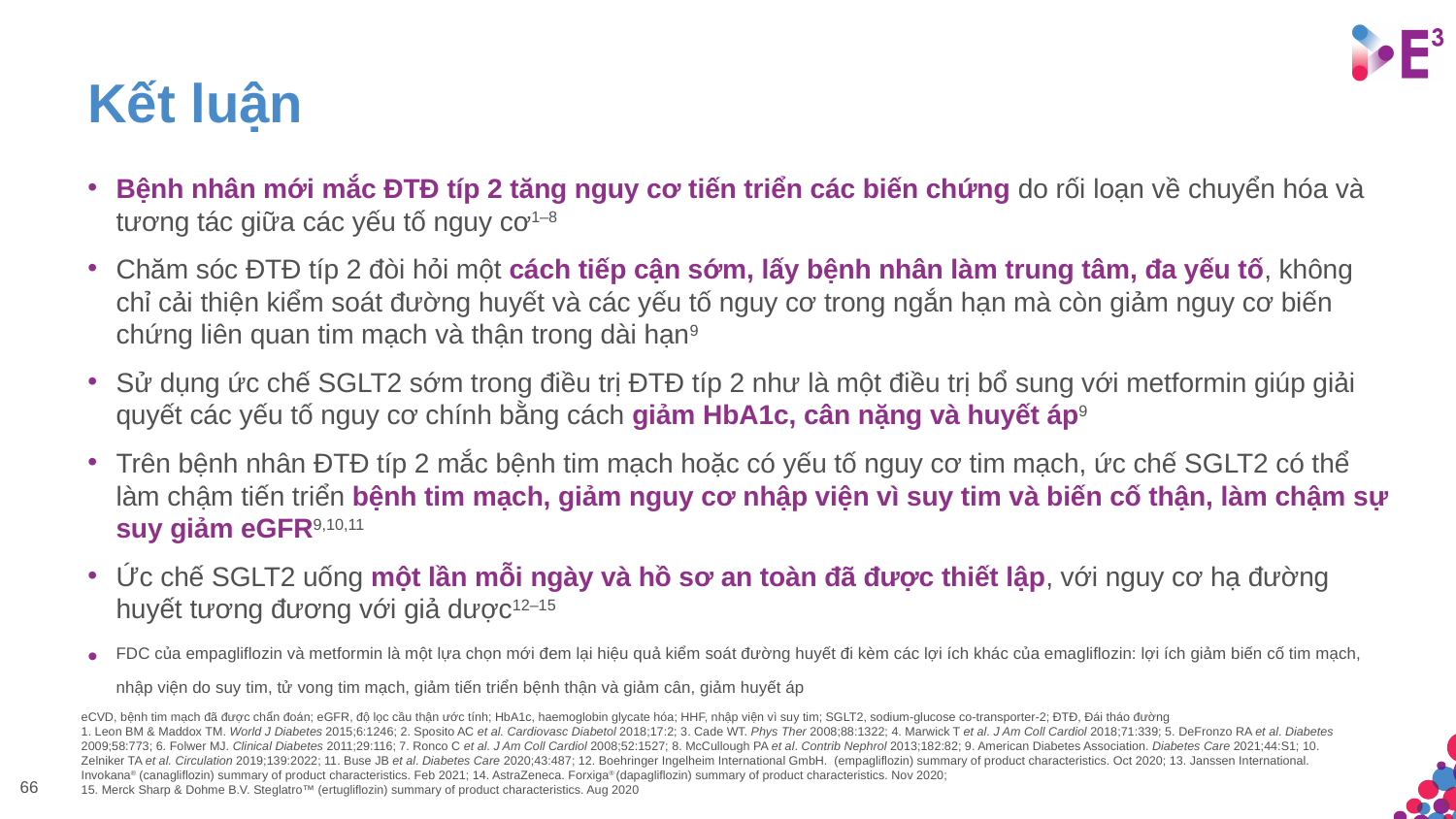

# Kết luận
Bệnh nhân mới mắc ĐTĐ típ 2 tăng nguy cơ tiến triển các biến chứng do rối loạn về chuyển hóa và tương tác giữa các yếu tố nguy cơ1–8
Chăm sóc ĐTĐ típ 2 đòi hỏi một cách tiếp cận sớm, lấy bệnh nhân làm trung tâm, đa yếu tố, không chỉ cải thiện kiểm soát đường huyết và các yếu tố nguy cơ trong ngắn hạn mà còn giảm nguy cơ biến chứng liên quan tim mạch và thận trong dài hạn9
Sử dụng ức chế SGLT2 sớm trong điều trị ĐTĐ típ 2 như là một điều trị bổ sung với metformin giúp giải quyết các yếu tố nguy cơ chính bằng cách giảm HbA1c, cân nặng và huyết áp9
Trên bệnh nhân ĐTĐ típ 2 mắc bệnh tim mạch hoặc có yếu tố nguy cơ tim mạch, ức chế SGLT2 có thể làm chậm tiến triển bệnh tim mạch, giảm nguy cơ nhập viện vì suy tim và biến cố thận, làm chậm sự suy giảm eGFR9,10,11
Ức chế SGLT2 uống một lần mỗi ngày và hồ sơ an toàn đã được thiết lập, với nguy cơ hạ đường huyết tương đương với giả dược12–15
FDC của empagliflozin và metformin là một lựa chọn mới đem lại hiệu quả kiểm soát đường huyết đi kèm các lợi ích khác của emagliflozin: lợi ích giảm biến cố tim mạch, nhập viện do suy tim, tử vong tim mạch, giảm tiến triển bệnh thận và giảm cân, giảm huyết áp

eCVD, bệnh tim mạch đã được chẩn đoán; eGFR, độ lọc cầu thận ước tính; HbA1c, haemoglobin glycate hóa; HHF, nhập viện vì suy tim; SGLT2, sodium-glucose co-transporter-2; ĐTĐ, Đái tháo đường
1. Leon BM & Maddox TM. World J Diabetes 2015;6:1246; 2. Sposito AC et al. Cardiovasc Diabetol 2018;17:2; 3. Cade WT. Phys Ther 2008;88:1322; 4. Marwick T et al. J Am Coll Cardiol 2018;71:339; 5. DeFronzo RA et al. Diabetes 2009;58:773; 6. Folwer MJ. Clinical Diabetes 2011;29:116; 7. Ronco C et al. J Am Coll Cardiol 2008;52:1527; 8. McCullough PA et al. Contrib Nephrol 2013;182:82; 9. American Diabetes Association. Diabetes Care 2021;44:S1; 10. Zelniker TA et al. Circulation 2019;139:2022; 11. Buse JB et al. Diabetes Care 2020;43:487; 12. Boehringer Ingelheim International GmbH.  (empagliflozin) summary of product characteristics. Oct 2020; 13. Janssen International. Invokana® (canagliflozin) summary of product characteristics. Feb 2021; 14. AstraZeneca. Forxiga® (dapagliflozin) summary of product characteristics. Nov 2020;
15. Merck Sharp & Dohme B.V. Steglatro™ (ertugliflozin) summary of product characteristics. Aug 2020
66